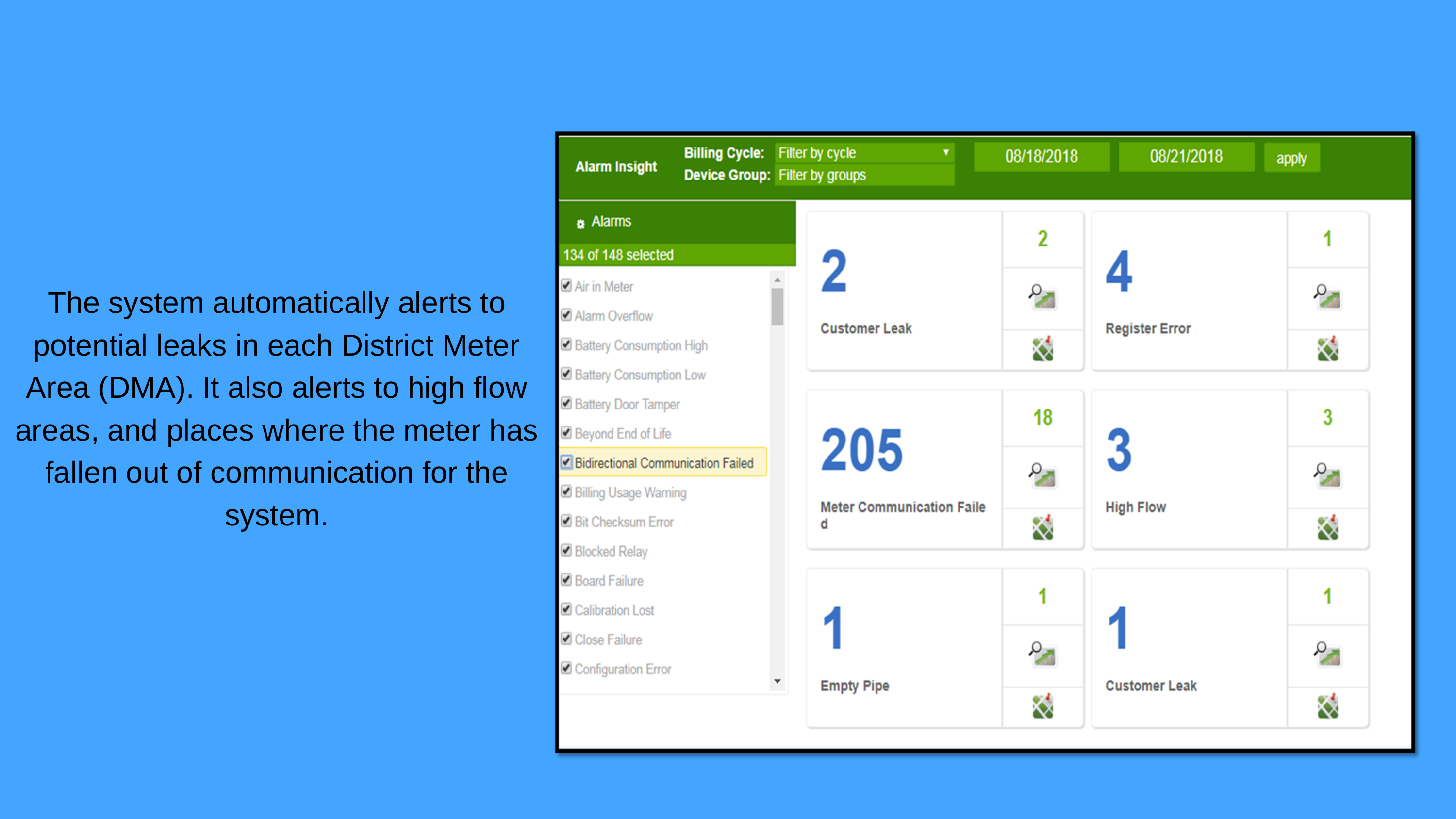

The system automatically alerts to potential leaks in each District Meter Area (DMA). It also alerts to high flow areas, and places where the meter has fallen out of communication for the system.